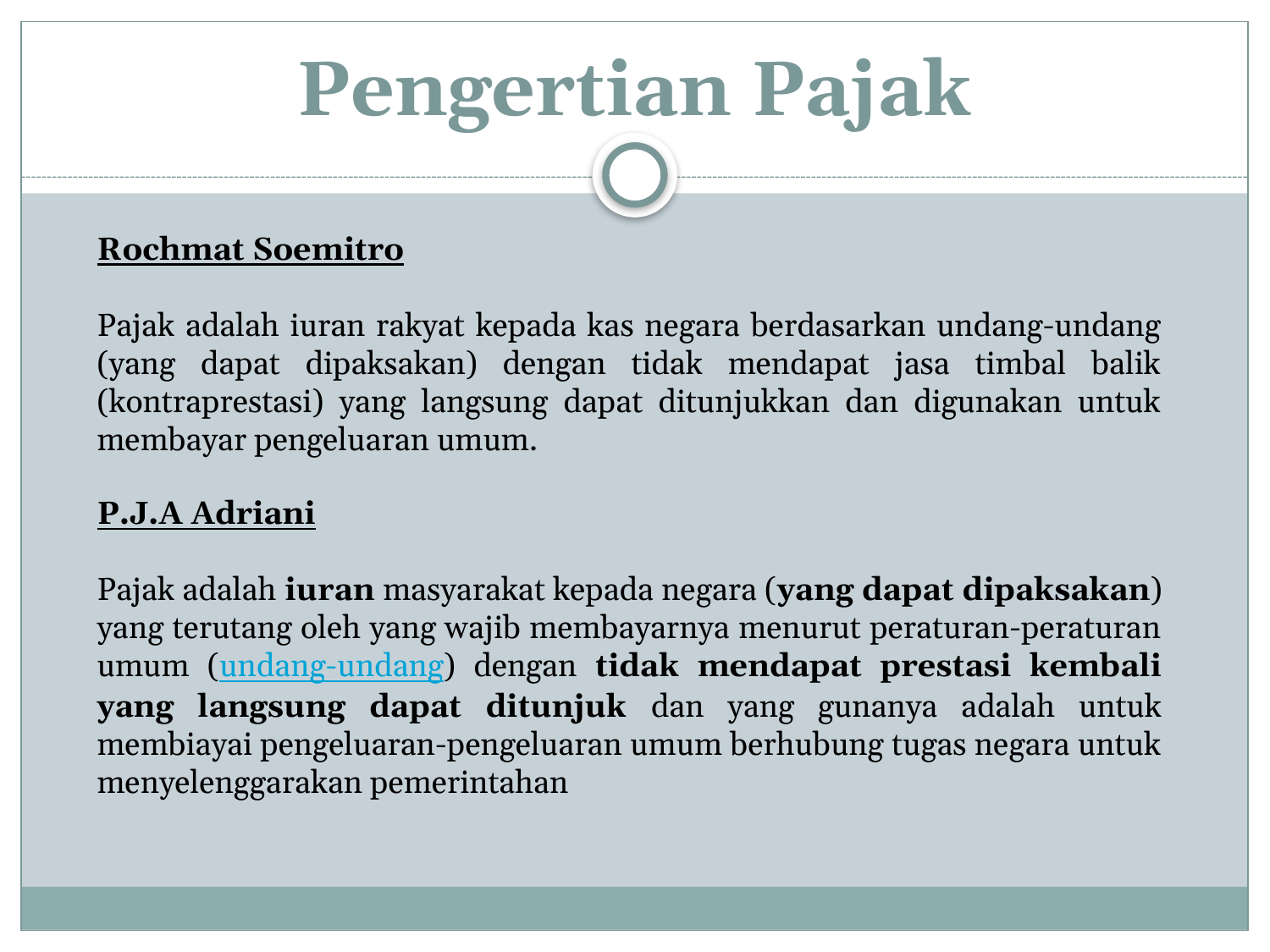

# Pengertian Pajak
Rochmat Soemitro

Pajak adalah iuran rakyat kepada kas negara berdasarkan undang-undang (yang dapat dipaksakan) dengan tidak mendapat jasa timbal balik (kontraprestasi) yang langsung dapat ditunjukkan dan digunakan untuk membayar pengeluaran umum.
P.J.A Adriani

Pajak adalah iuran masyarakat kepada negara (yang dapat dipaksakan) yang terutang oleh yang wajib membayarnya menurut peraturan-peraturan umum (undang-undang) dengan tidak mendapat prestasi kembali yang langsung dapat ditunjuk dan yang gunanya adalah untuk membiayai pengeluaran-pengeluaran umum berhubung tugas negara untuk menyelenggarakan pemerintahan